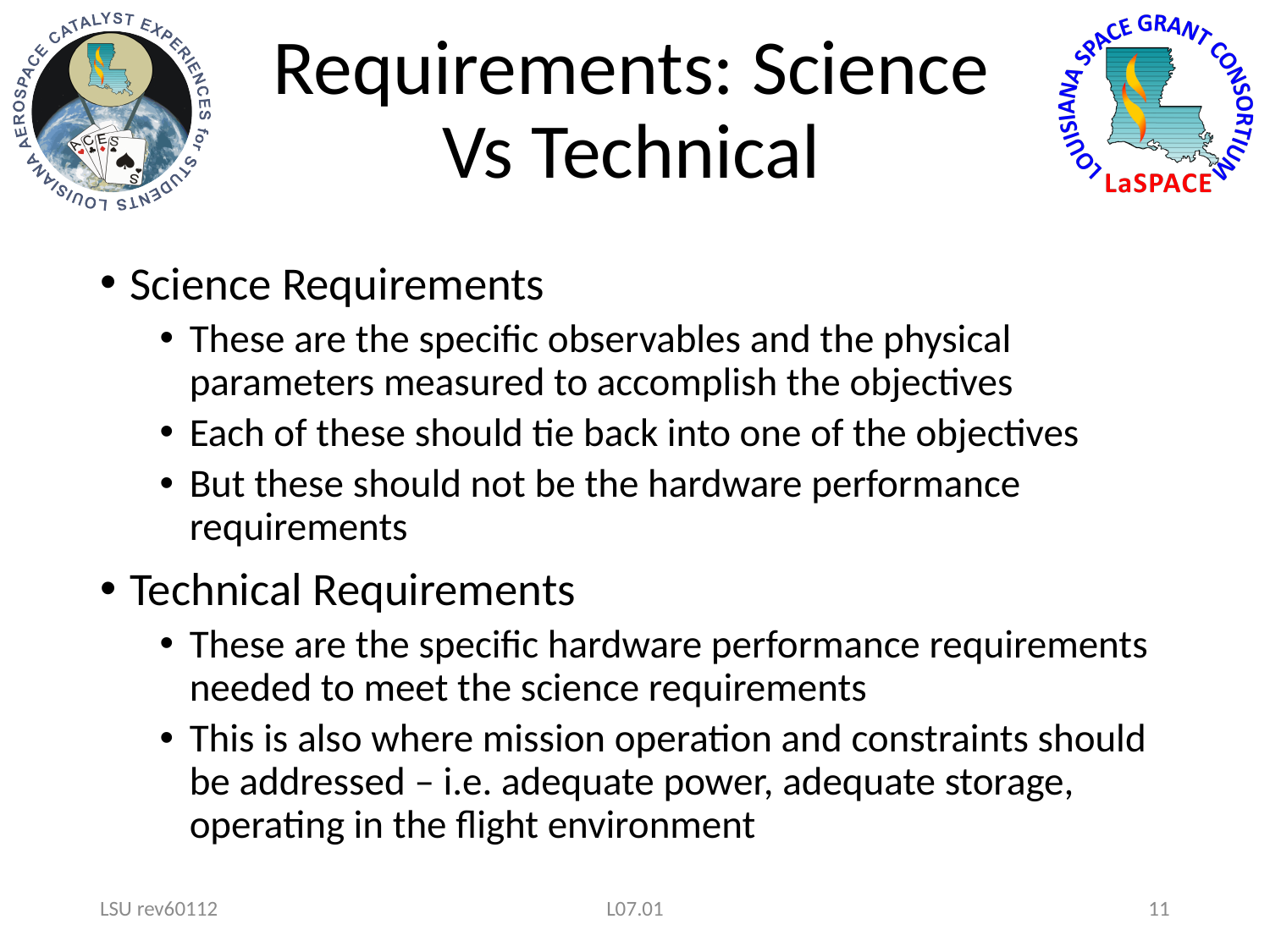

# Requirements: Science Vs Technical
Science Requirements
These are the specific observables and the physical parameters measured to accomplish the objectives
Each of these should tie back into one of the objectives
But these should not be the hardware performance requirements
Technical Requirements
These are the specific hardware performance requirements needed to meet the science requirements
This is also where mission operation and constraints should be addressed – i.e. adequate power, adequate storage, operating in the flight environment
LSU rev60112
L07.01
11